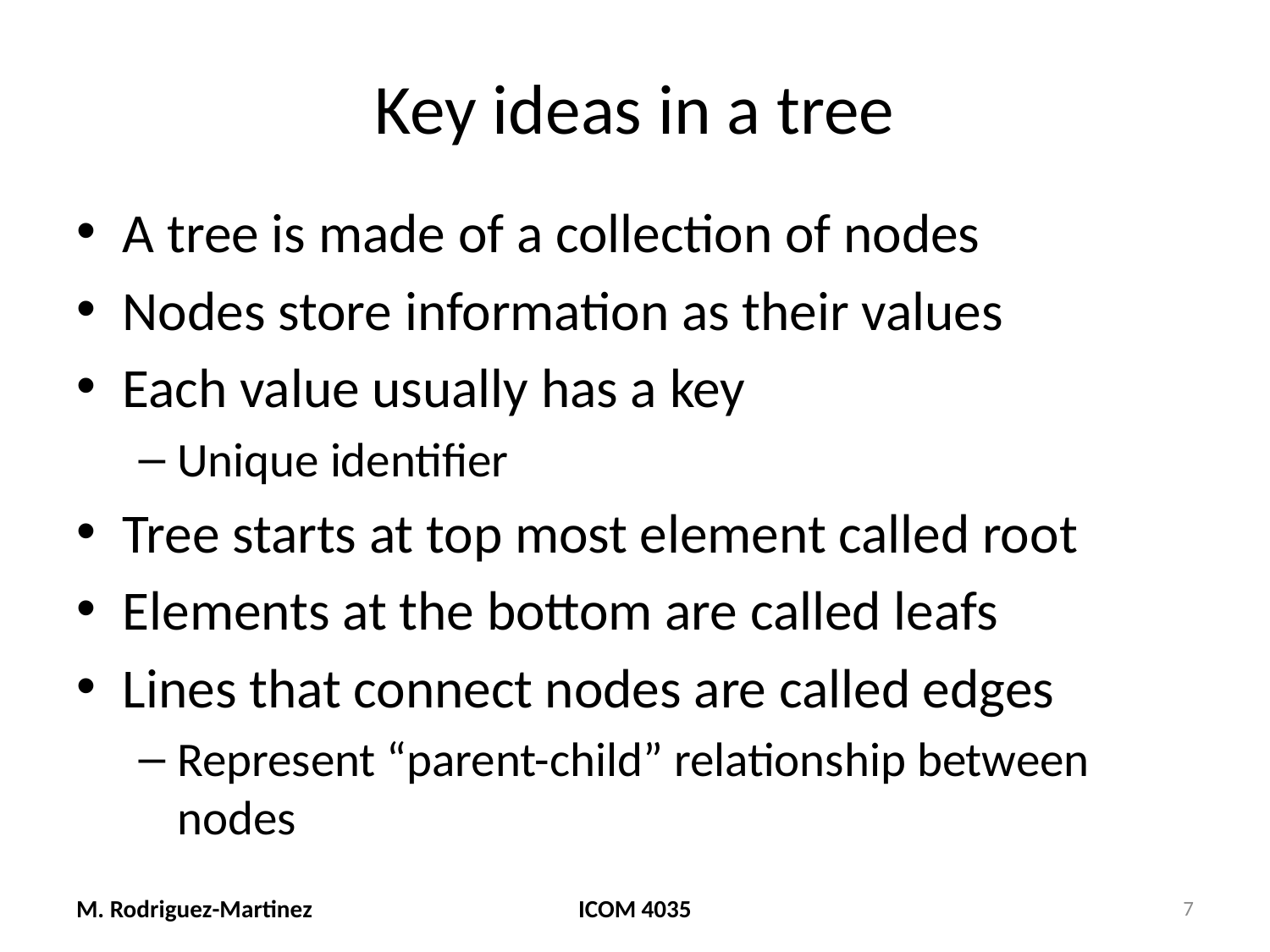

# Key ideas in a tree
A tree is made of a collection of nodes
Nodes store information as their values
Each value usually has a key
Unique identifier
Tree starts at top most element called root
Elements at the bottom are called leafs
Lines that connect nodes are called edges
Represent “parent-child” relationship between nodes
M. Rodriguez-Martinez
ICOM 4035
7